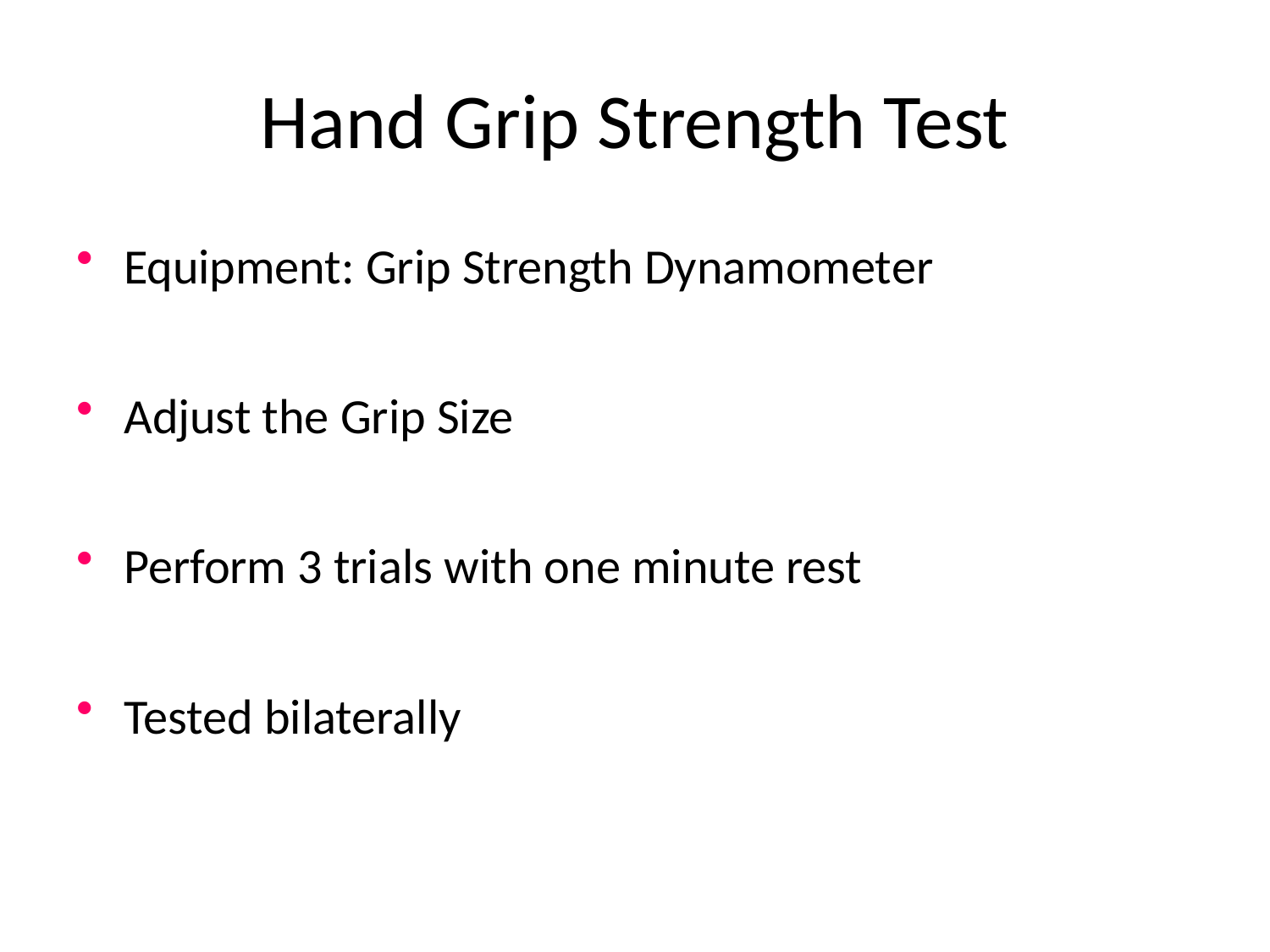

# Hand Grip Strength Test
Equipment: Grip Strength Dynamometer

Adjust the Grip Size

Perform 3 trials with one minute rest

Tested bilaterally